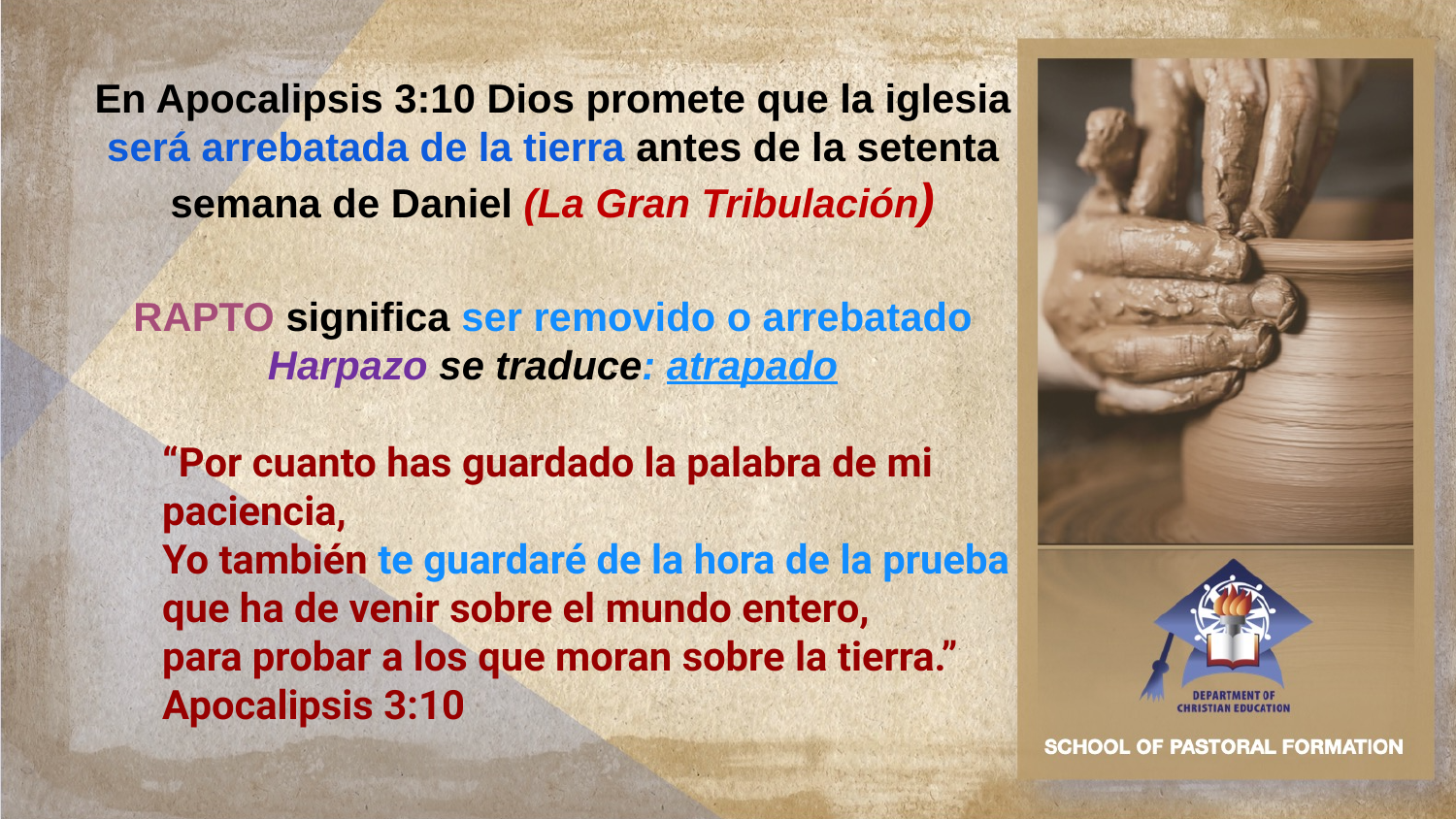

En Apocalipsis 3:10 Dios promete que la iglesia será arrebatada de la tierra antes de la setenta semana de Daniel (La Gran Tribulación)

RAPTO significa ser removido o arrebatado
Harpazo se traduce: atrapado

“Por cuanto has guardado la palabra de mi paciencia,
Yo también te guardaré de la hora de la prueba
que ha de venir sobre el mundo entero,
para probar a los que moran sobre la tierra.” Apocalipsis 3:10